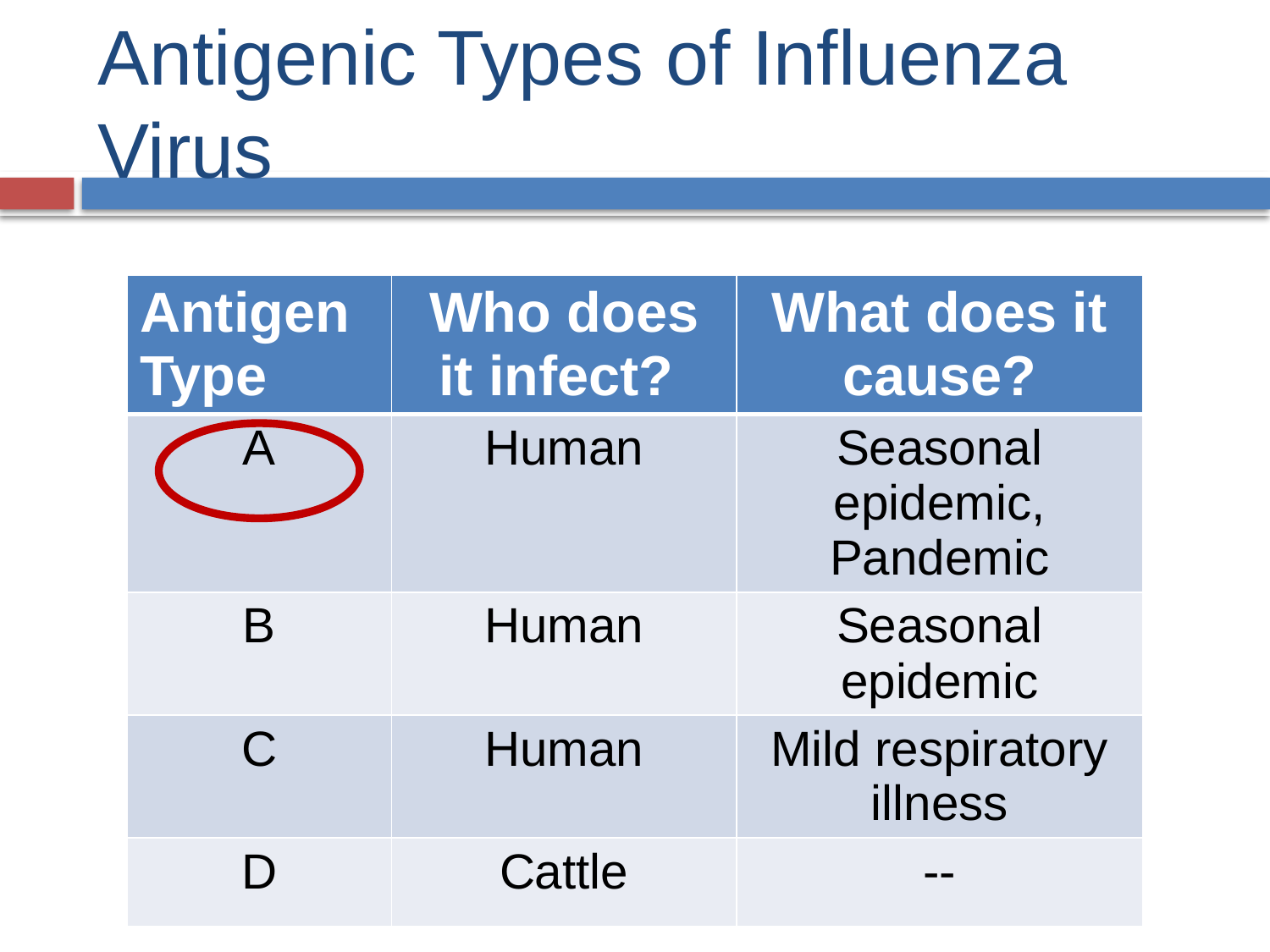

# Antigenic Types of Influenza Virus
| Antigen Type | Who does it infect? | What does it cause? |
| --- | --- | --- |
| A | Human | Seasonal epidemic, Pandemic |
| B | Human | Seasonal epidemic |
| C | Human | Mild respiratory illness |
| D | Cattle | -- |